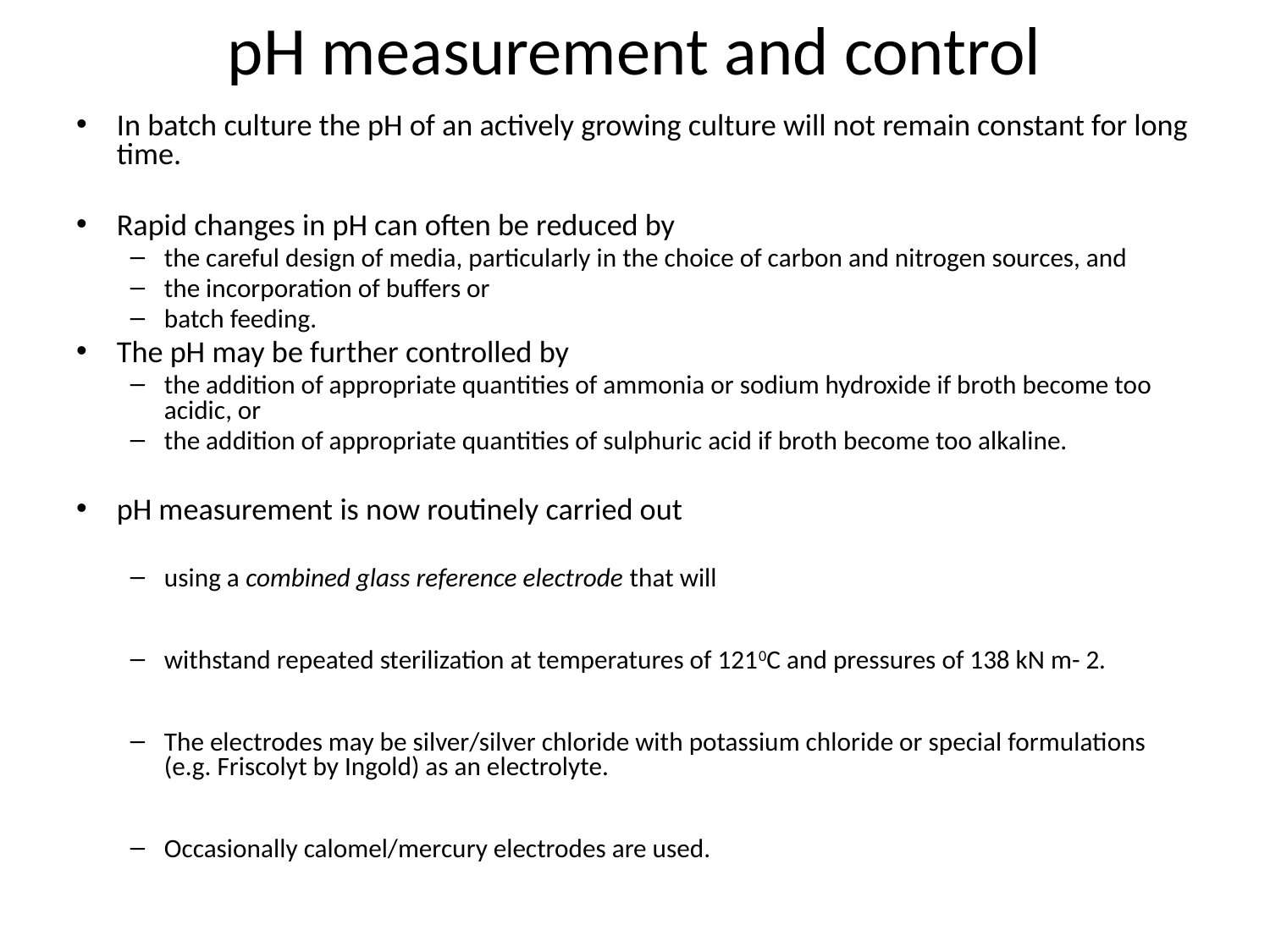

# pH measurement and control
In batch culture the pH of an actively growing culture will not remain constant for long time.

Rapid changes in pH can often be reduced by
the careful design of media, particularly in the choice of carbon and nitrogen sources, and
the incorporation of buffers or
batch feeding.
The pH may be further controlled by
the addition of appropriate quantities of ammonia or sodium hydroxide if broth become too acidic, or
the addition of appropriate quantities of sulphuric acid if broth become too alkaline.

pH measurement is now routinely carried out

using a combined glass reference electrode that will

withstand repeated sterilization at temperatures of 1210C and pressures of 138 kN m- 2.

The electrodes may be silver/silver chloride with potassium chloride or special formulations (e.g. Friscolyt by Ingold) as an electrolyte.

Occasionally calomel/mercury electrodes are used.